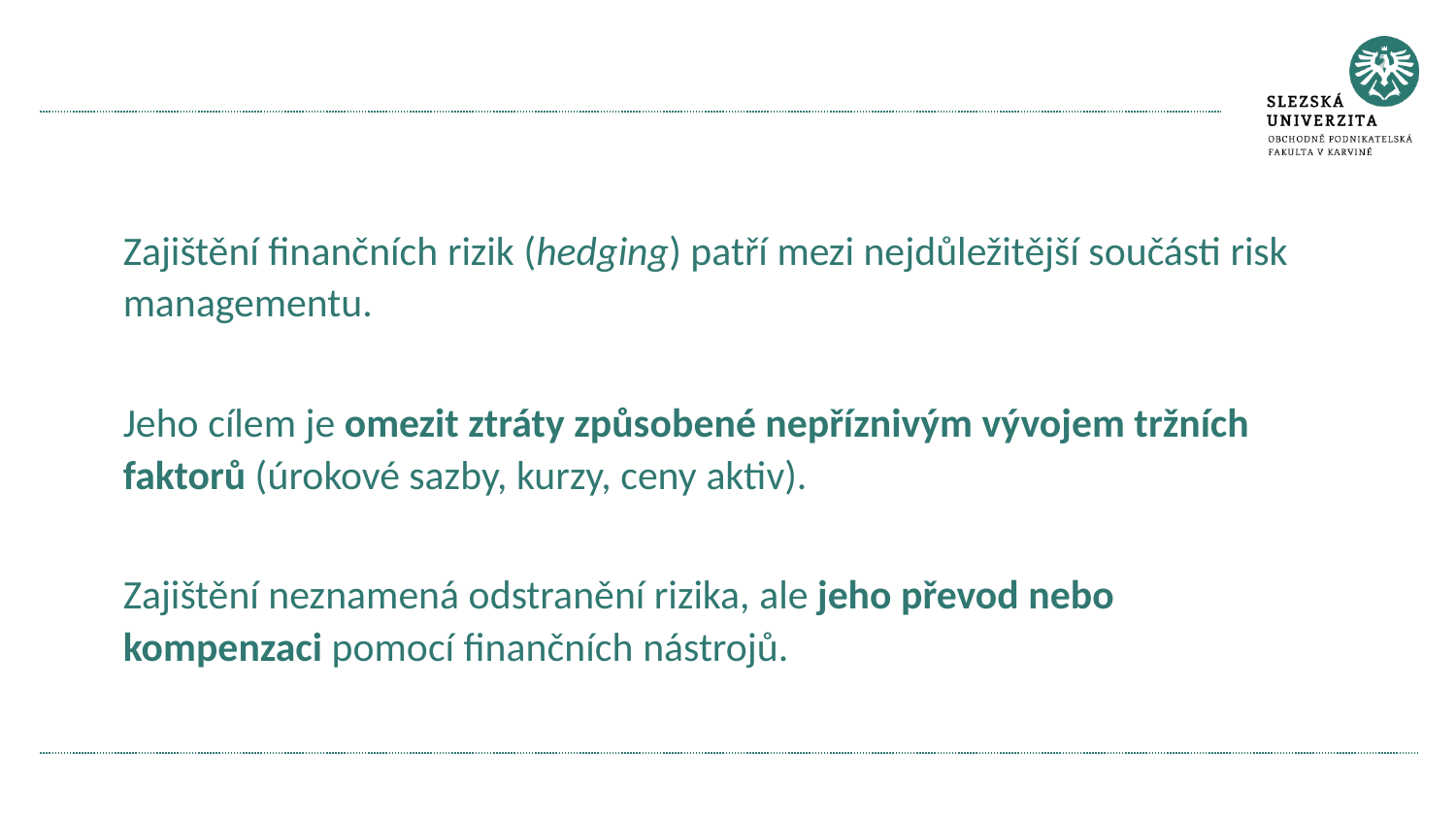

#
Zajištění finančních rizik (hedging) patří mezi nejdůležitější součásti risk managementu.
Jeho cílem je omezit ztráty způsobené nepříznivým vývojem tržních faktorů (úrokové sazby, kurzy, ceny aktiv).
Zajištění neznamená odstranění rizika, ale jeho převod nebo kompenzaci pomocí finančních nástrojů.